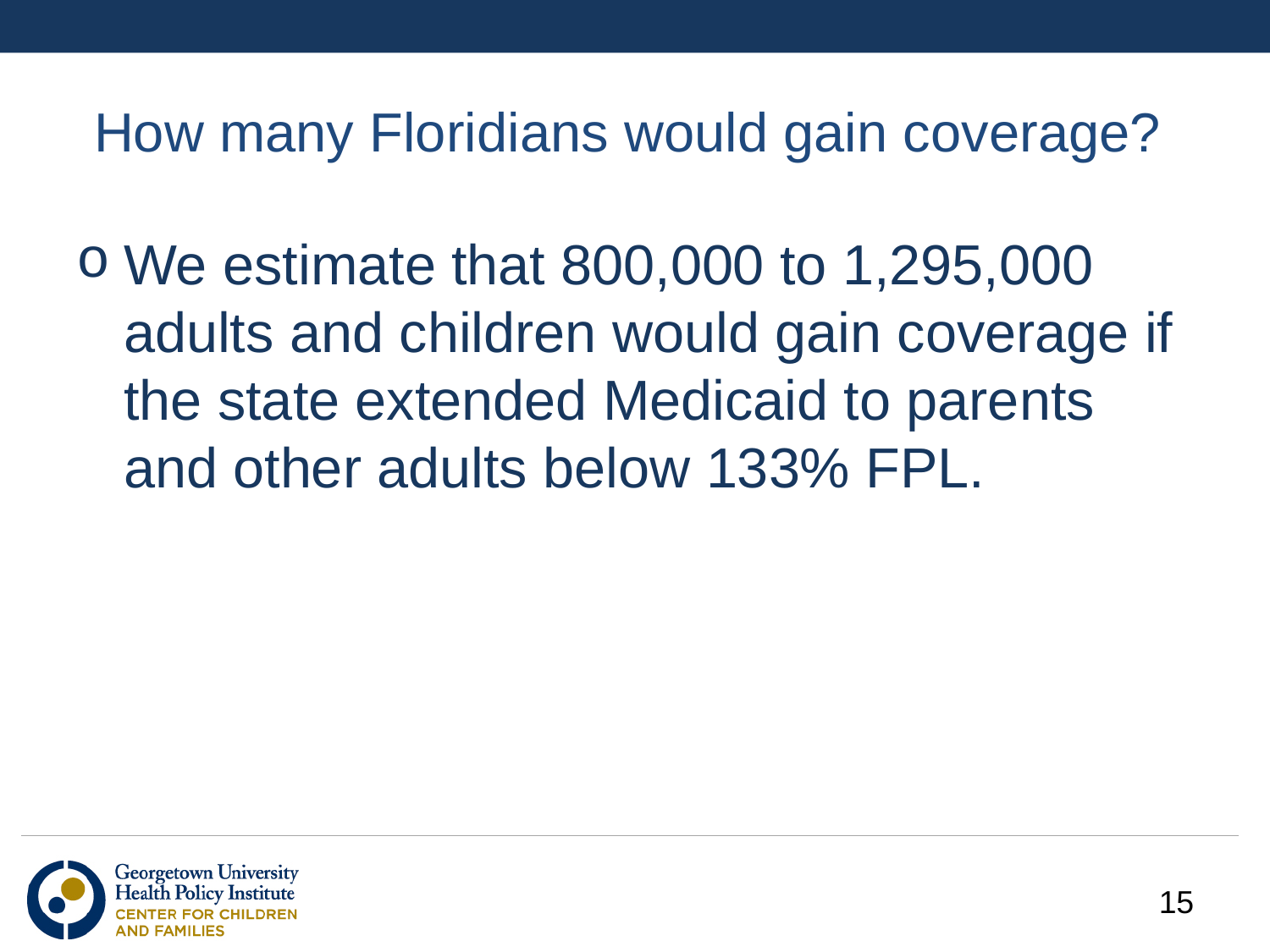

# How many Floridians would gain coverage?
We estimate that 800,000 to 1,295,000 adults and children would gain coverage if the state extended Medicaid to parents and other adults below 133% FPL.

15